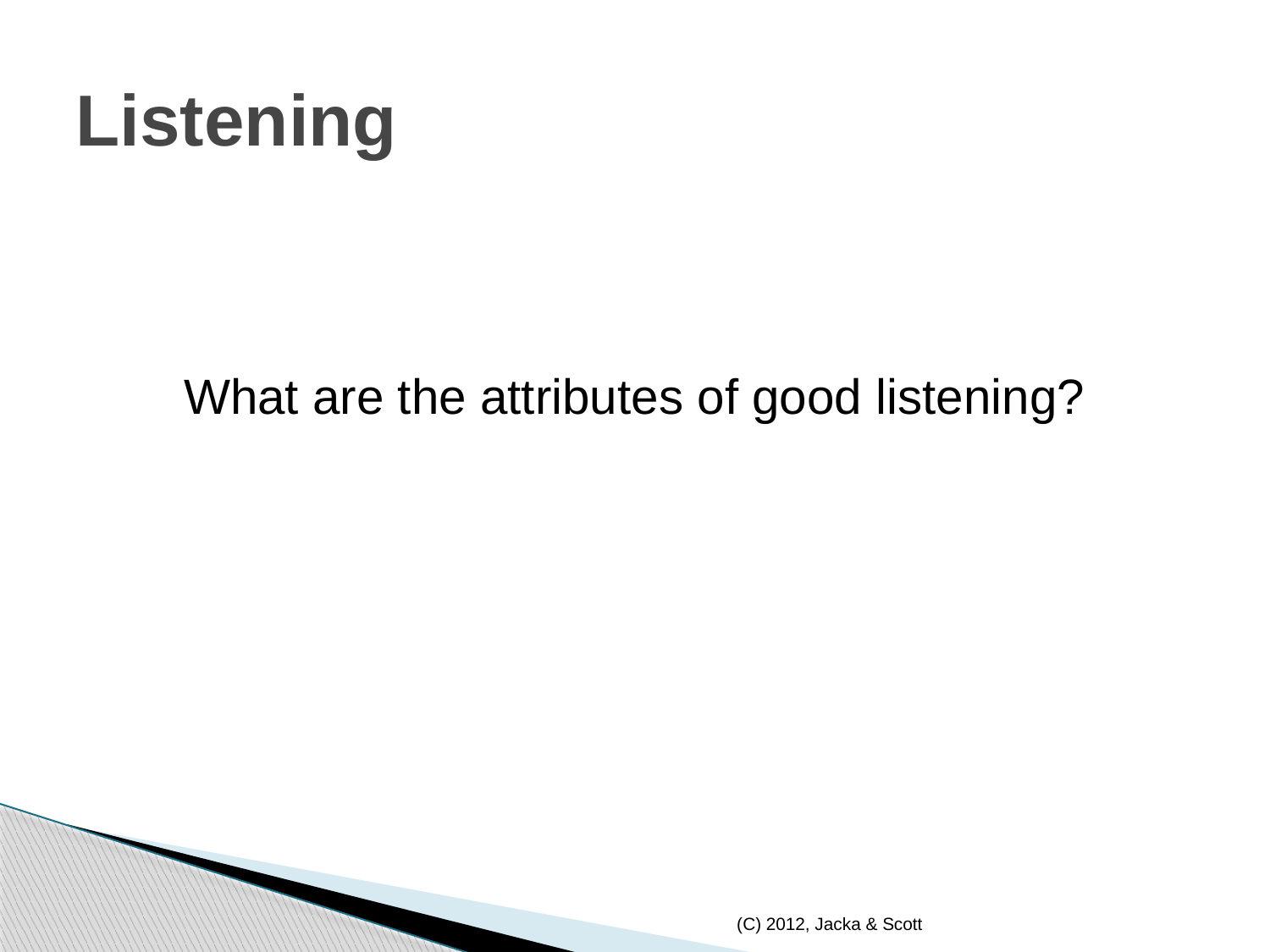

# Listening

What are the attributes of good listening?
(C) 2012, Jacka & Scott